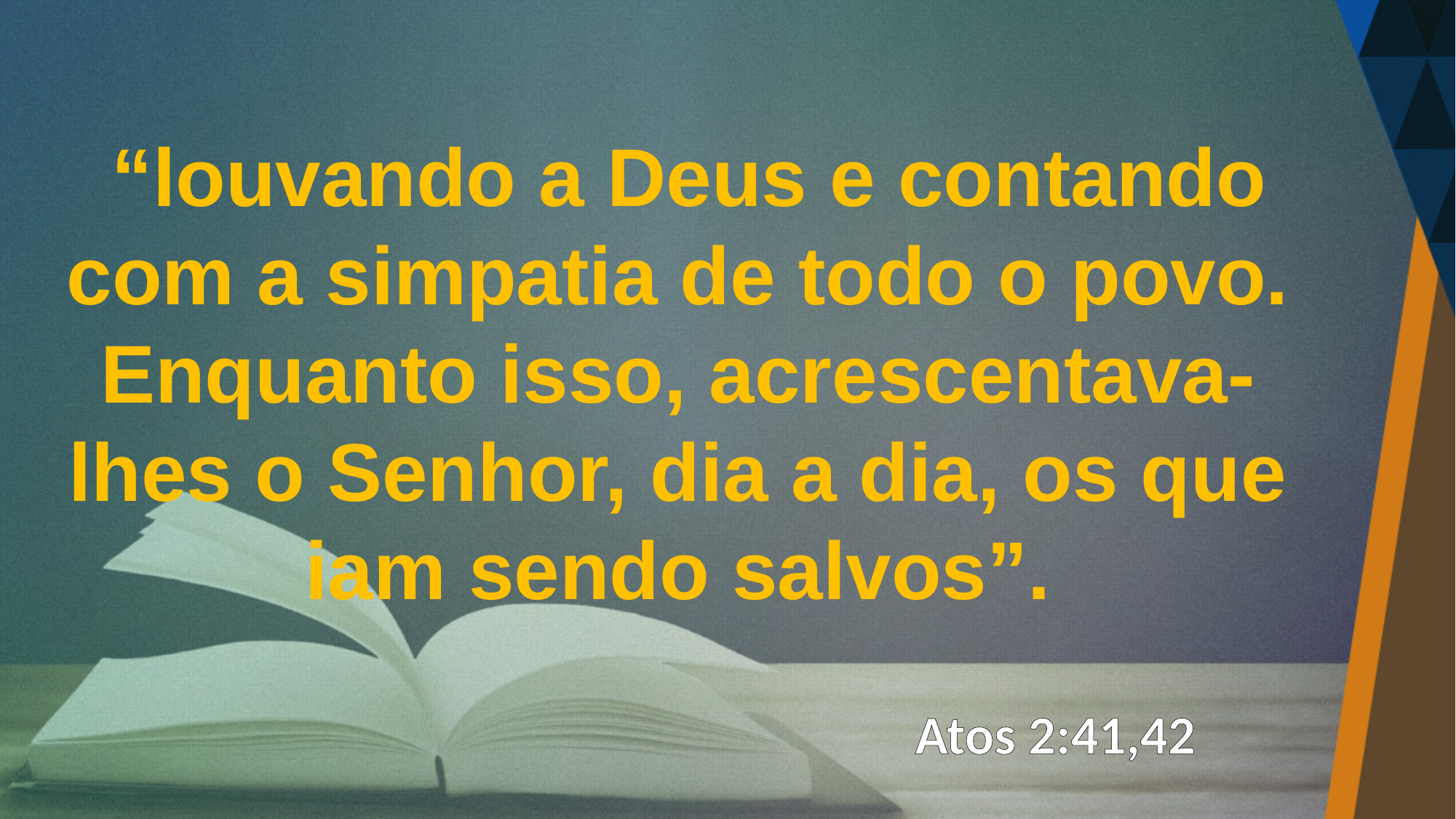

“louvando a Deus e contando com a simpatia de todo o povo. Enquanto isso, acrescentava-lhes o Senhor, dia a dia, os que iam sendo salvos”.
Atos 2:41,42